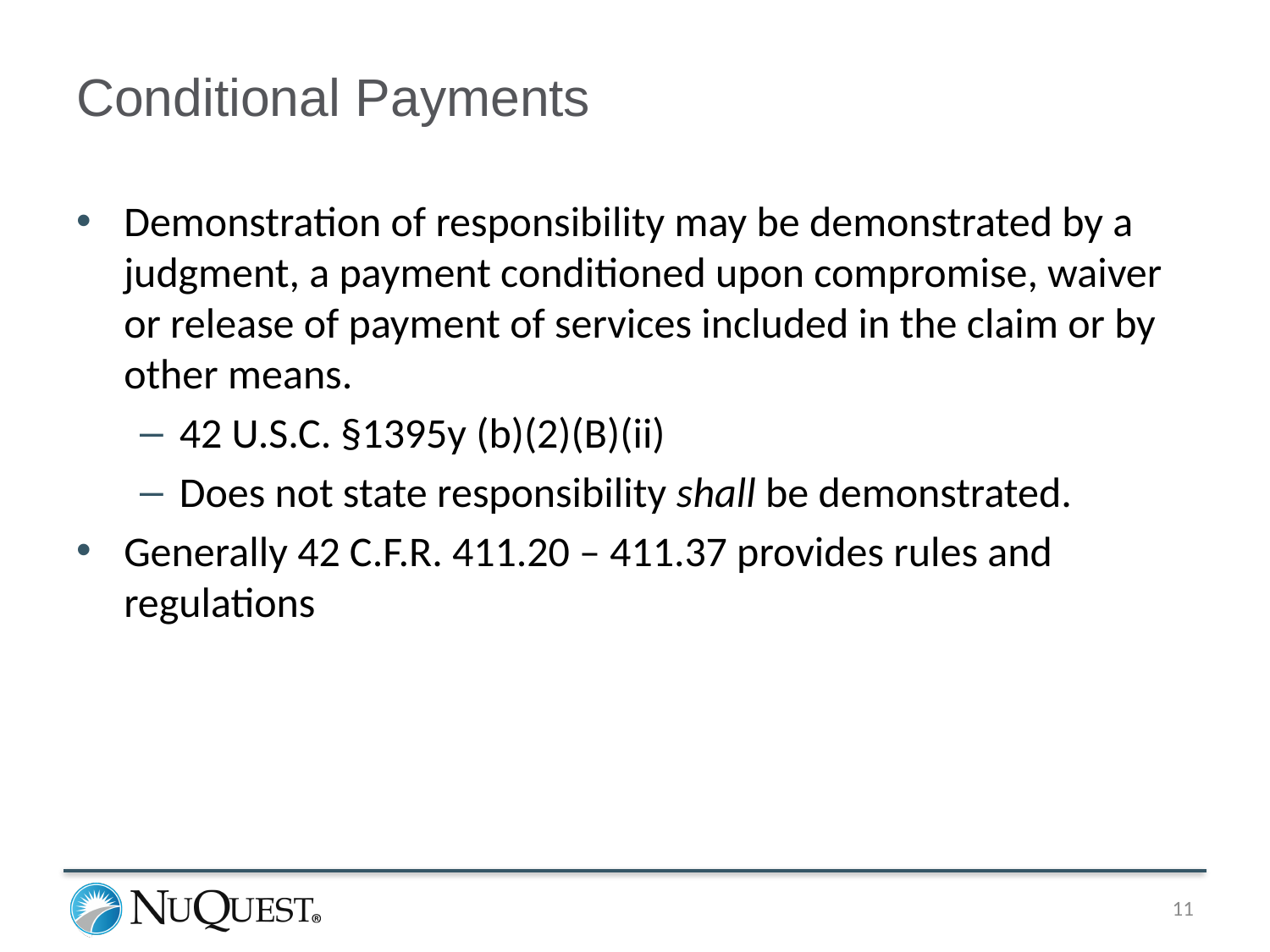

# Conditional Payments
Demonstration of responsibility may be demonstrated by a judgment, a payment conditioned upon compromise, waiver or release of payment of services included in the claim or by other means.
42 U.S.C. §1395y (b)(2)(B)(ii)
Does not state responsibility shall be demonstrated.
Generally 42 C.F.R. 411.20 – 411.37 provides rules and regulations

11